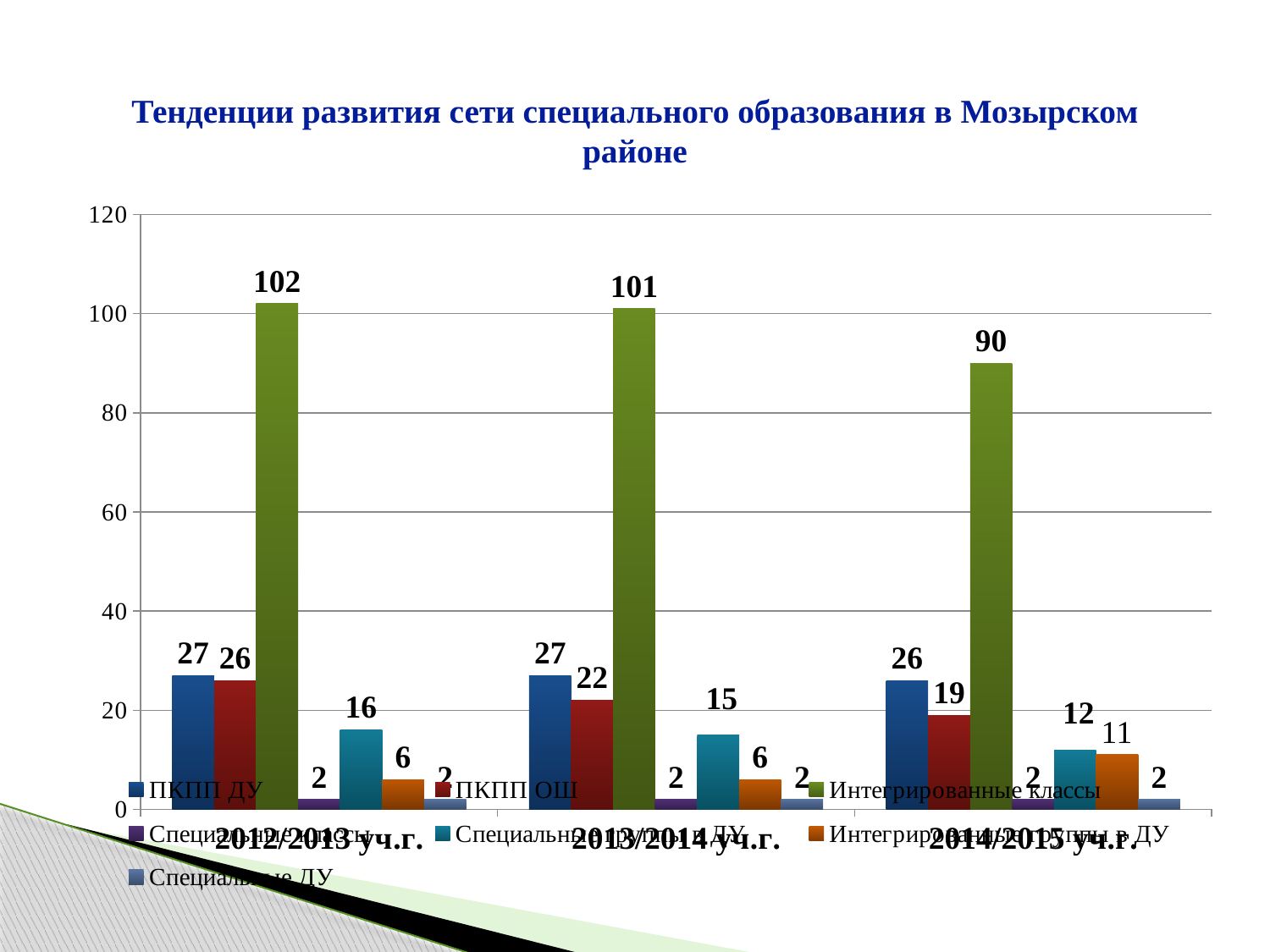

# Тенденции развития сети специального образования в Мозырском районе

### Chart

| Category | ПКПП ДУ | ПКПП ОШ | Интегрированные классы | Специальные классы | Специальные группы в ДУ | Интегрированные группы в ДУ | Специальные ДУ |
|---|---|---|---|---|---|---|---|
| 2012/2013 уч.г. | 27.0 | 26.0 | 102.0 | 2.0 | 16.0 | 6.0 | 2.0 |
| 2013/2014 уч.г. | 27.0 | 22.0 | 101.0 | 2.0 | 15.0 | 6.0 | 2.0 |
| 2014/2015 уч.г. | 26.0 | 19.0 | 90.0 | 2.0 | 12.0 | 11.0 | 2.0 |